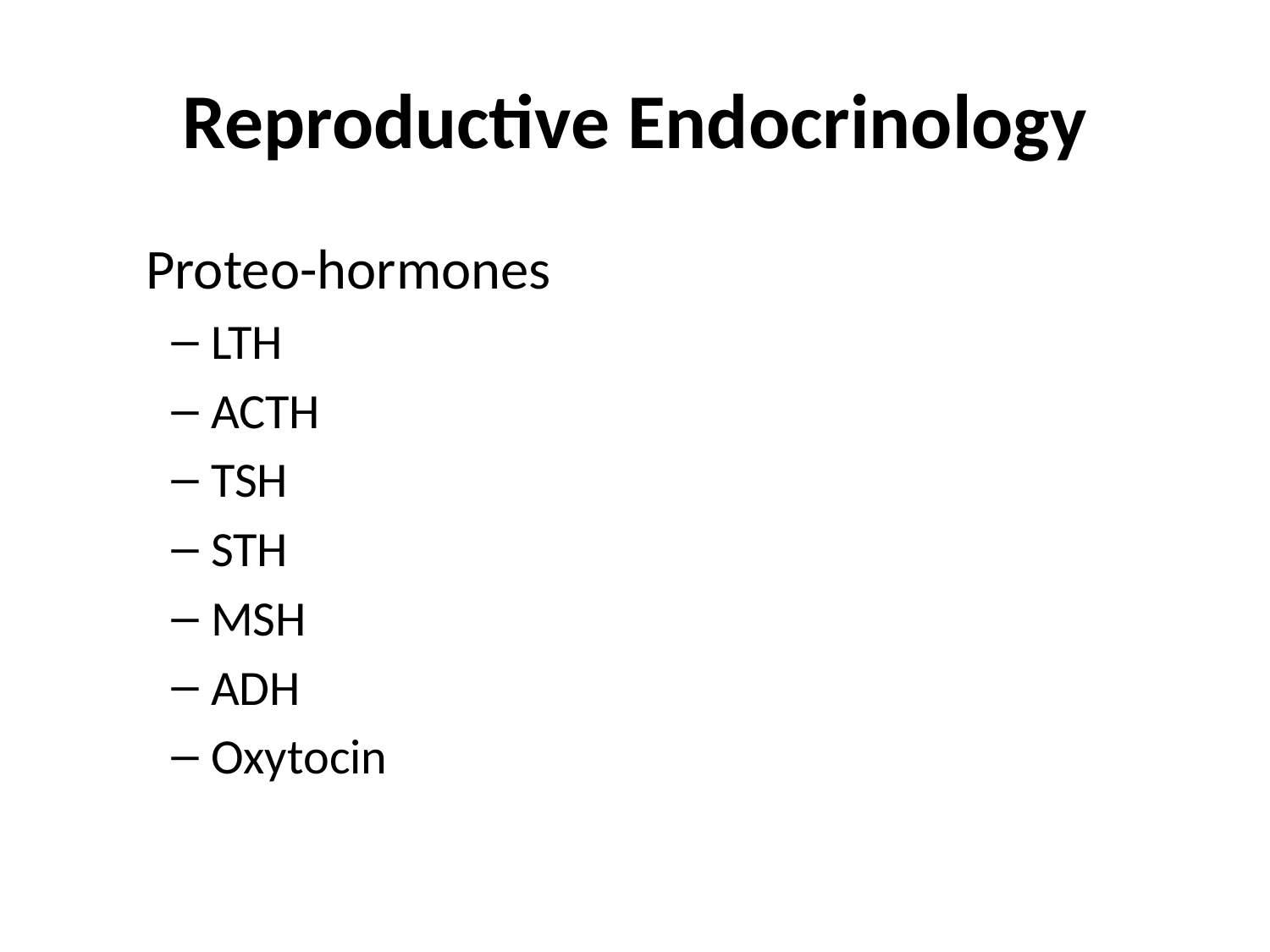

# Reproductive Endocrinology
   Proteo-hormones
LTH
ACTH
TSH
STH
MSH
ADH
Oxytocin